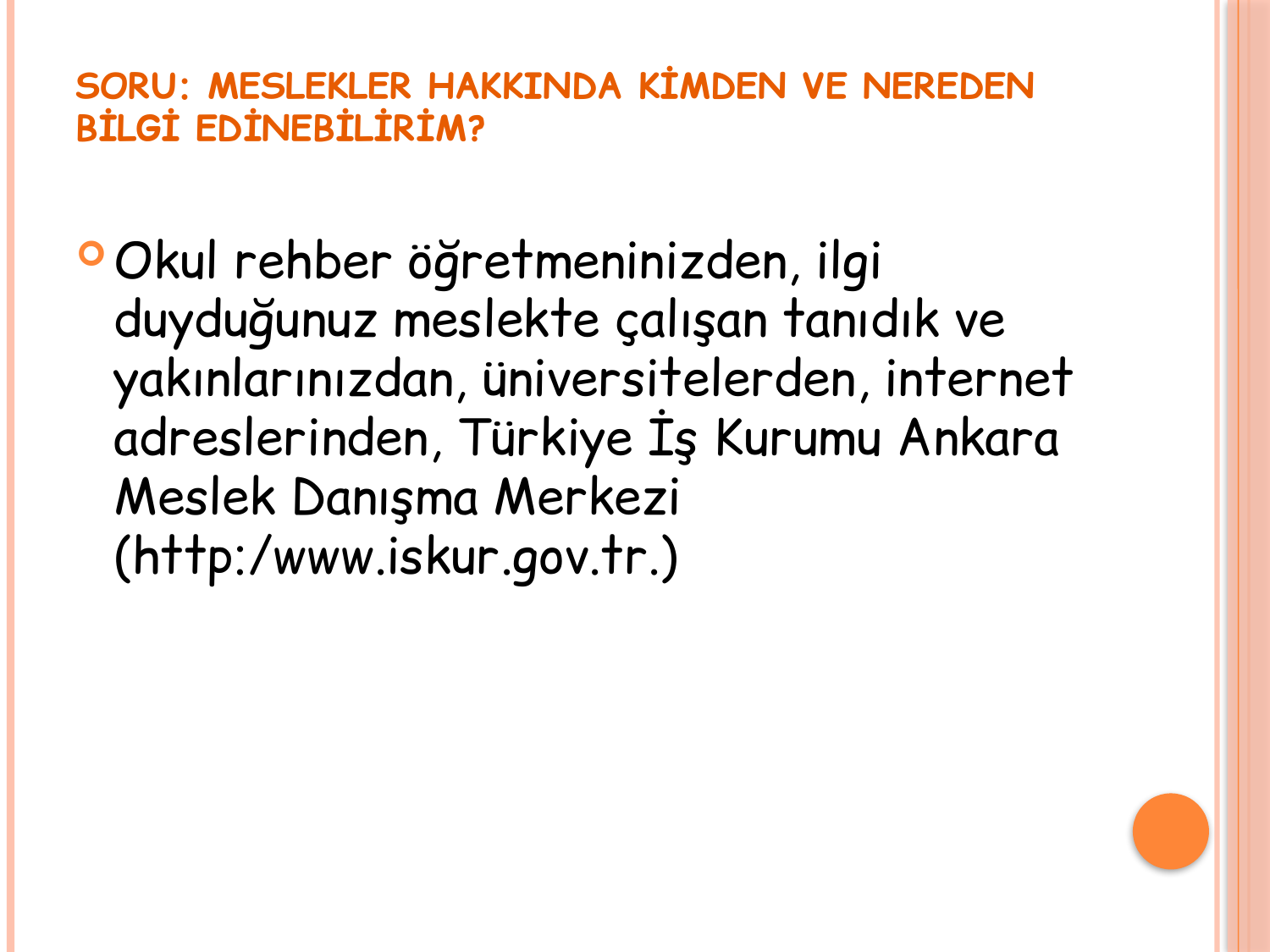

# SORU: MESLEKLER HAKKINDA KİMDEN VE NEREDEN BİLGİ EDİNEBİLİRİM?
Okul rehber öğretmeninizden, ilgi duyduğunuz meslekte çalışan tanıdık ve yakınlarınızdan, üniversitelerden, internet adreslerinden, Türkiye İş Kurumu Ankara Meslek Danışma Merkezi (http:/www.iskur.gov.tr.)